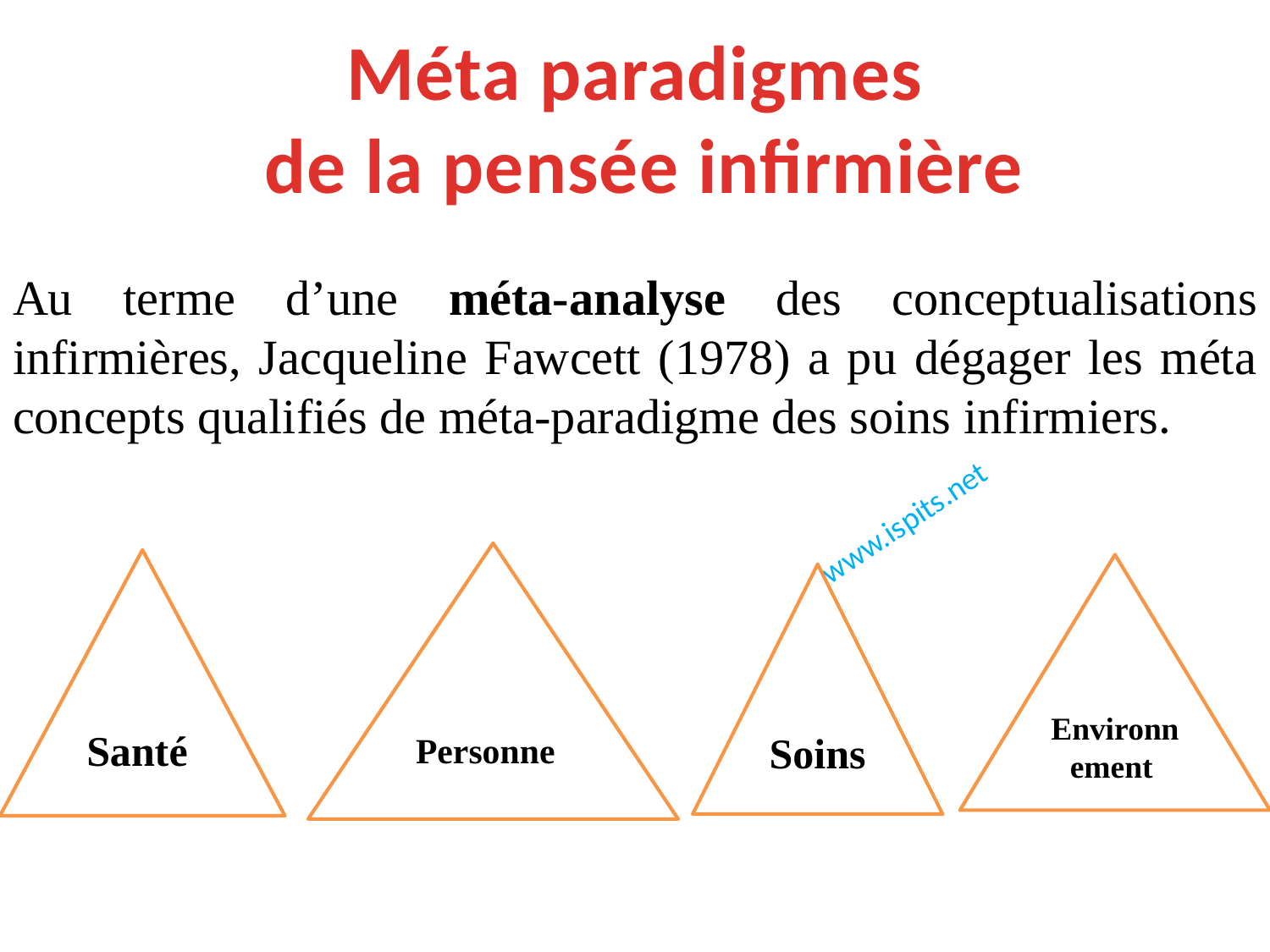

Méta paradigmes
 de la pensée infirmière
Au terme d’une méta-analyse des conceptualisations infirmières, Jacqueline Fawcett (1978) a pu dégager les méta concepts qualifiés de méta-paradigme des soins infirmiers.
Personne
Santé
Environnement
Soins